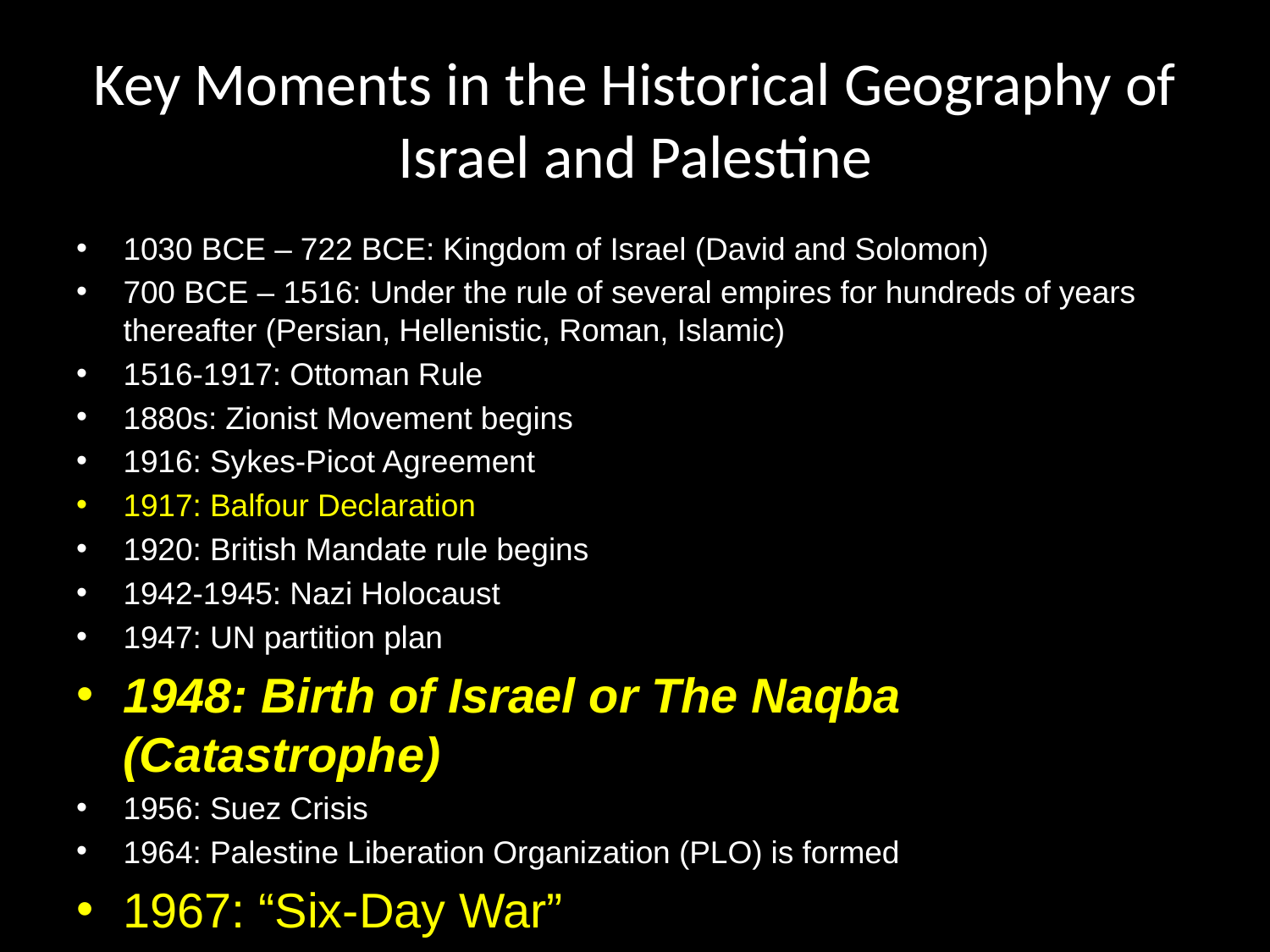

# Key Moments in the Historical Geography of Israel and Palestine
1030 BCE – 722 BCE: Kingdom of Israel (David and Solomon)
700 BCE – 1516: Under the rule of several empires for hundreds of years thereafter (Persian, Hellenistic, Roman, Islamic)
1516-1917: Ottoman Rule
1880s: Zionist Movement begins
1916: Sykes-Picot Agreement
1917: Balfour Declaration
1920: British Mandate rule begins
1942-1945: Nazi Holocaust
1947: UN partition plan
1948: Birth of Israel or The Naqba (Catastrophe)
1956: Suez Crisis
1964: Palestine Liberation Organization (PLO) is formed
1967: “Six-Day War”